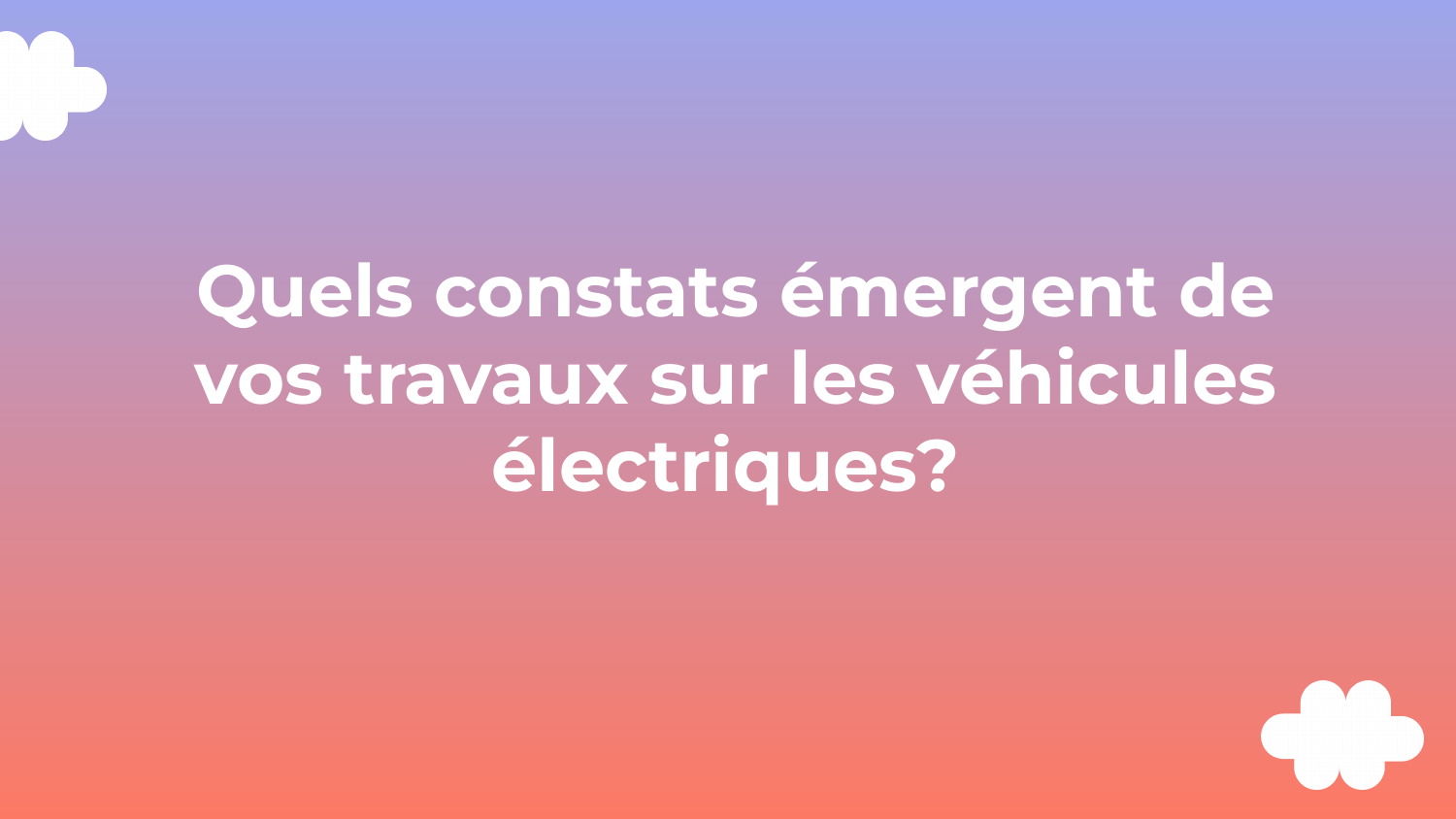

# Quels constats émergent de vos travaux sur les véhicules électriques?